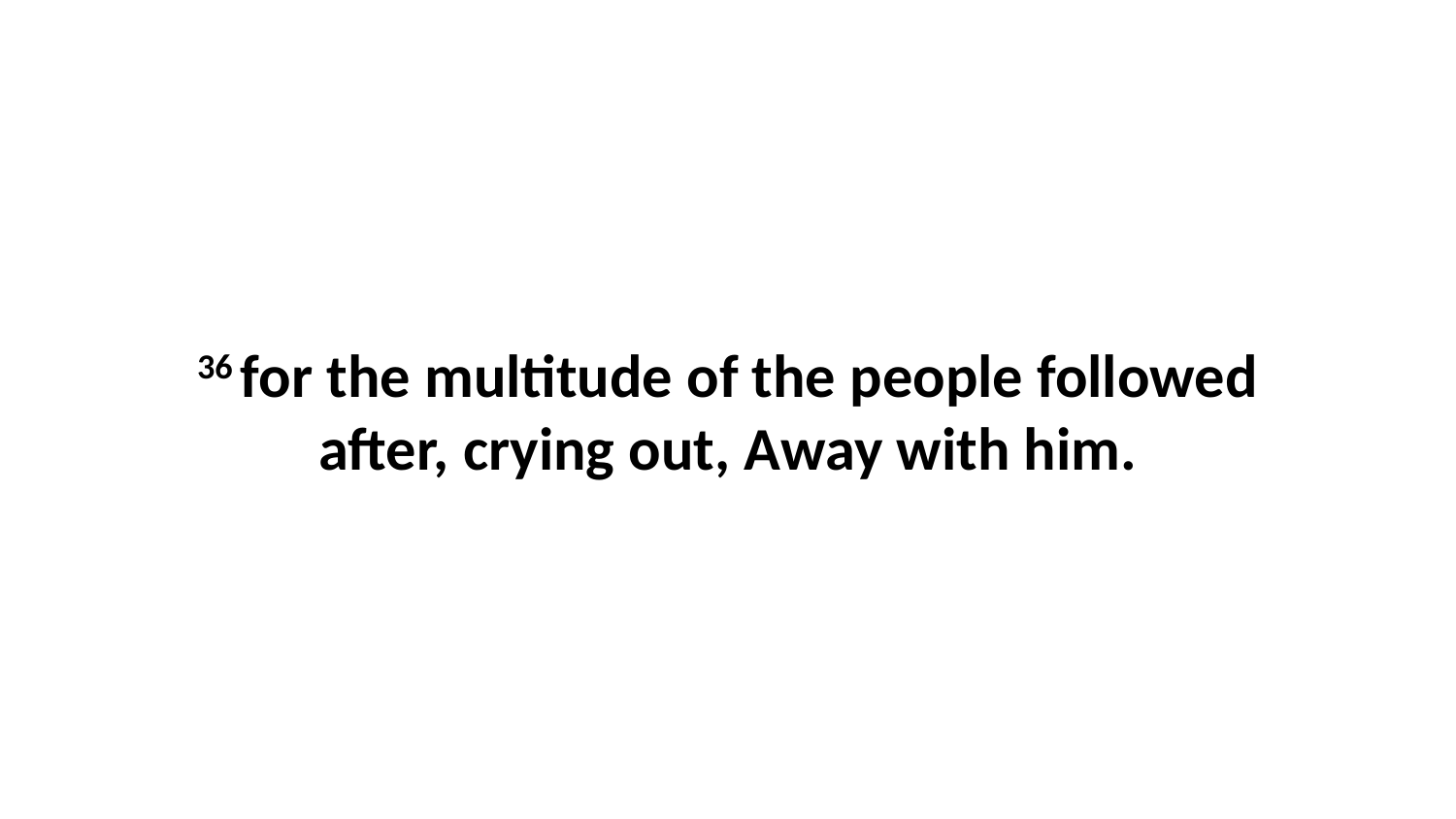

36 for the multitude of the people followed after, crying out, Away with him.